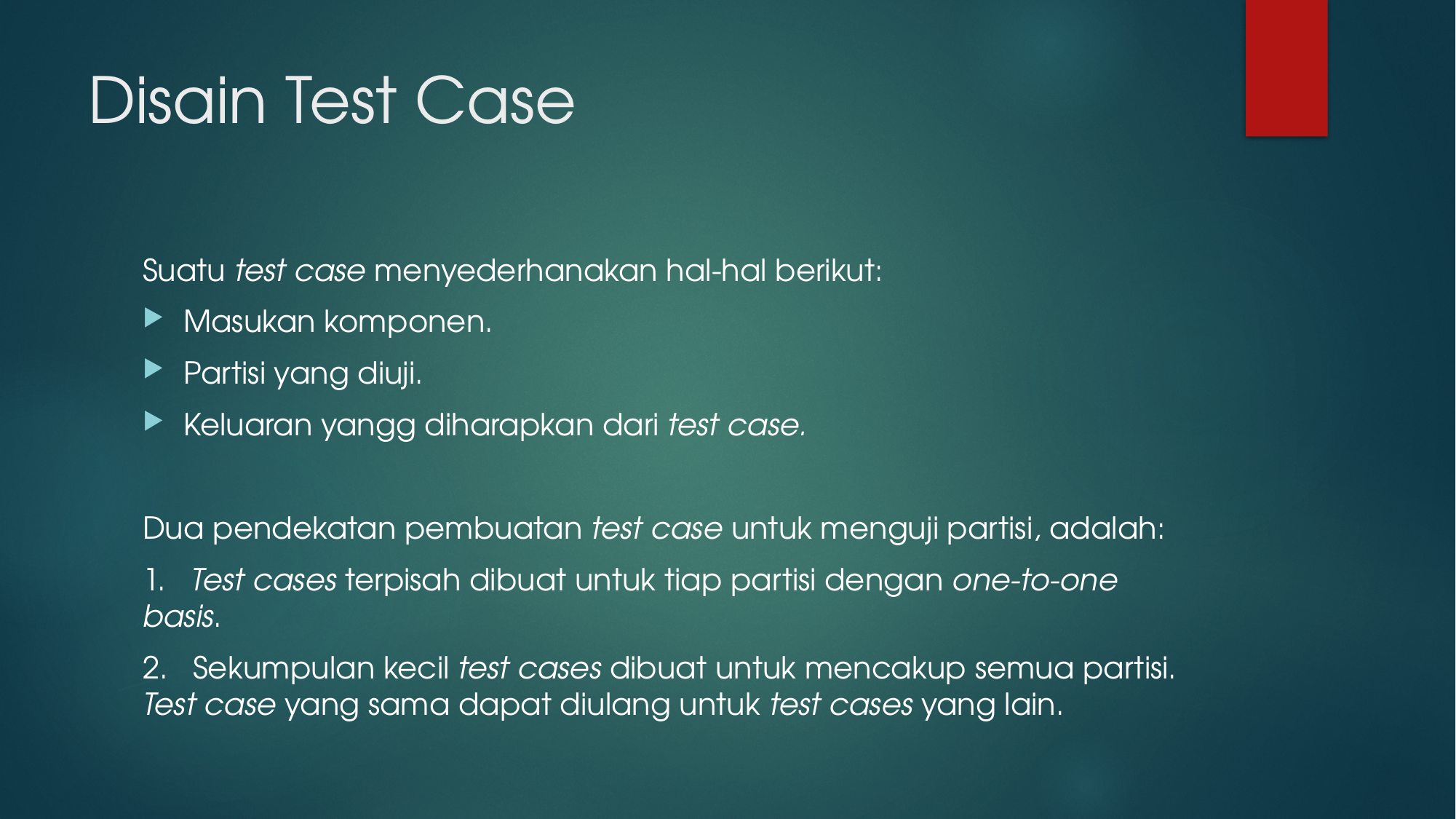

# Disain Test Case
Suatu test case menyederhanakan hal-hal berikut:
Masukan komponen.
Partisi yang diuji.
Keluaran yangg diharapkan dari test case.

Dua pendekatan pembuatan test case untuk menguji partisi, adalah:
1.   Test cases terpisah dibuat untuk tiap partisi dengan one-to-one basis.
2.   Sekumpulan kecil test cases dibuat untuk mencakup semua partisi. Test case yang sama dapat diulang untuk test cases yang lain.